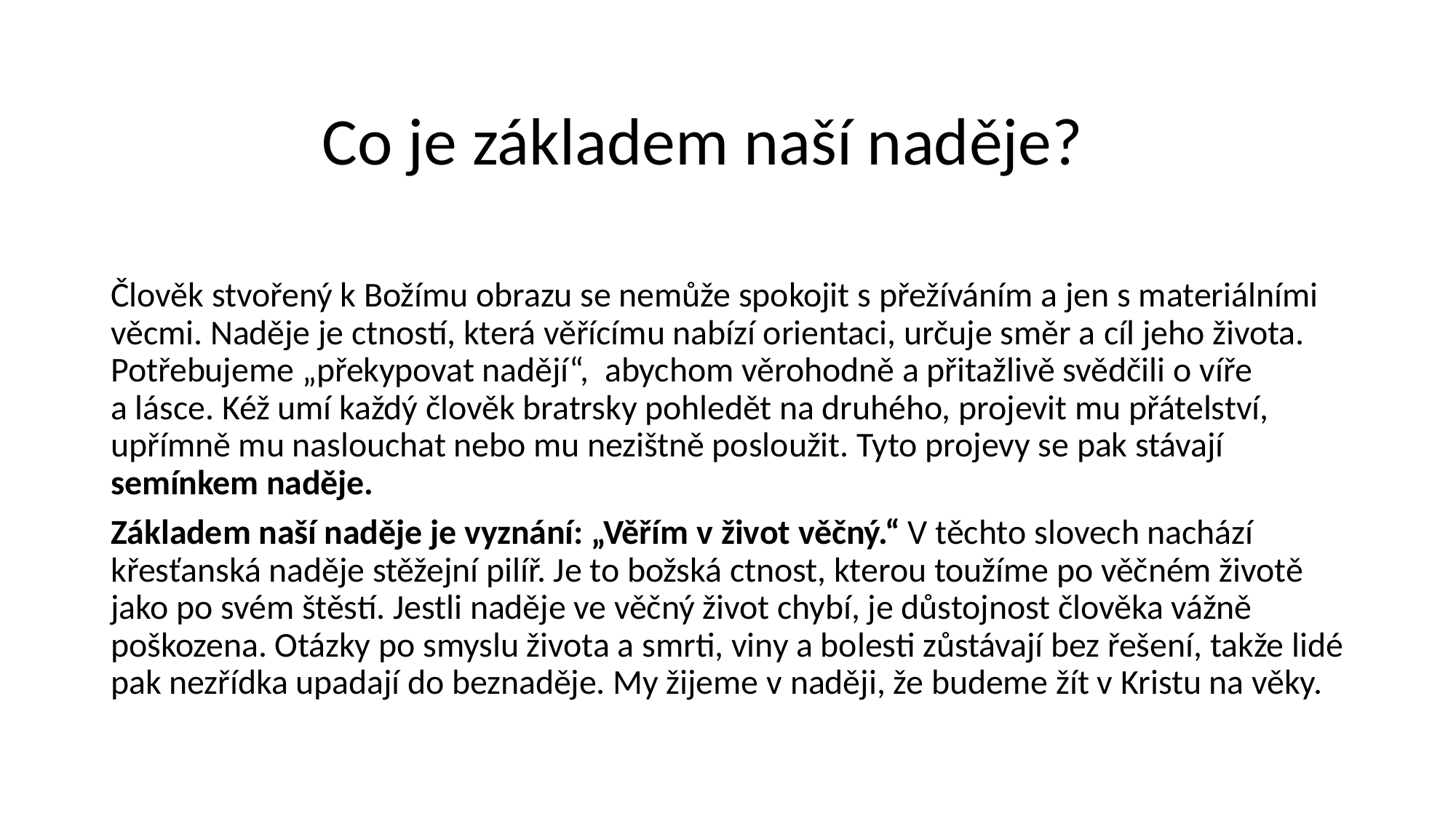

# Co je základem naší naděje?
Člověk stvořený k Božímu obrazu se nemůže spokojit s přežíváním a jen s materiálními věcmi. Naděje je ctností, která věřícímu nabízí orientaci, určuje směr a cíl jeho života. Potřebujeme „překypovat nadějí“,  abychom věrohodně a přitažlivě svědčili o víře a lásce. Kéž umí každý člověk bratrsky pohledět na druhého, projevit mu přátelství, upřímně mu naslouchat nebo mu nezištně posloužit. Tyto projevy se pak stávají semínkem naděje.
Základem naší naděje je vyznání: „Věřím v život věčný.“ V těchto slovech nachází křesťanská naděje stěžejní pilíř. Je to božská ctnost, kterou toužíme po věčném životě jako po svém štěstí. Jestli naděje ve věčný život chybí, je důstojnost člověka vážně poškozena. Otázky po smyslu života a smrti, viny a bolesti zůstávají bez řešení, takže lidé pak nezřídka upadají do beznaděje. My žijeme v naději, že budeme žít v Kristu na věky.